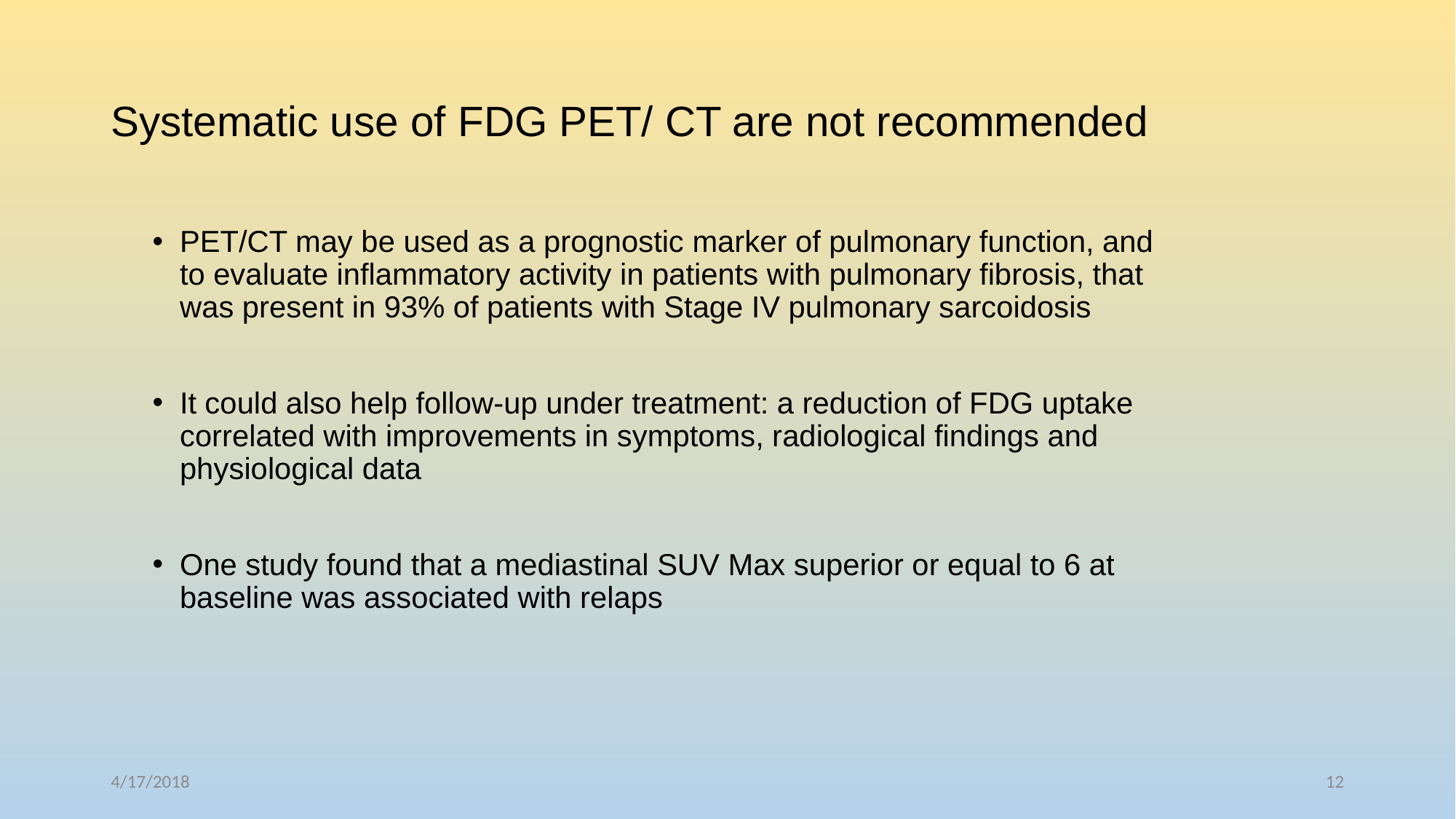

# Systematic use of FDG PET/ CT are not recommended
PET/CT may be used as a prognostic marker of pulmonary function, and to evaluate inflammatory activity in patients with pulmonary fibrosis, that was present in 93% of patients with Stage IV pulmonary sarcoidosis

It could also help follow-up under treatment: a reduction of FDG uptake correlated with improvements in symptoms, radiological findings and physiological data

One study found that a mediastinal SUV Max superior or equal to 6 at baseline was associated with relaps
4/17/2018
12